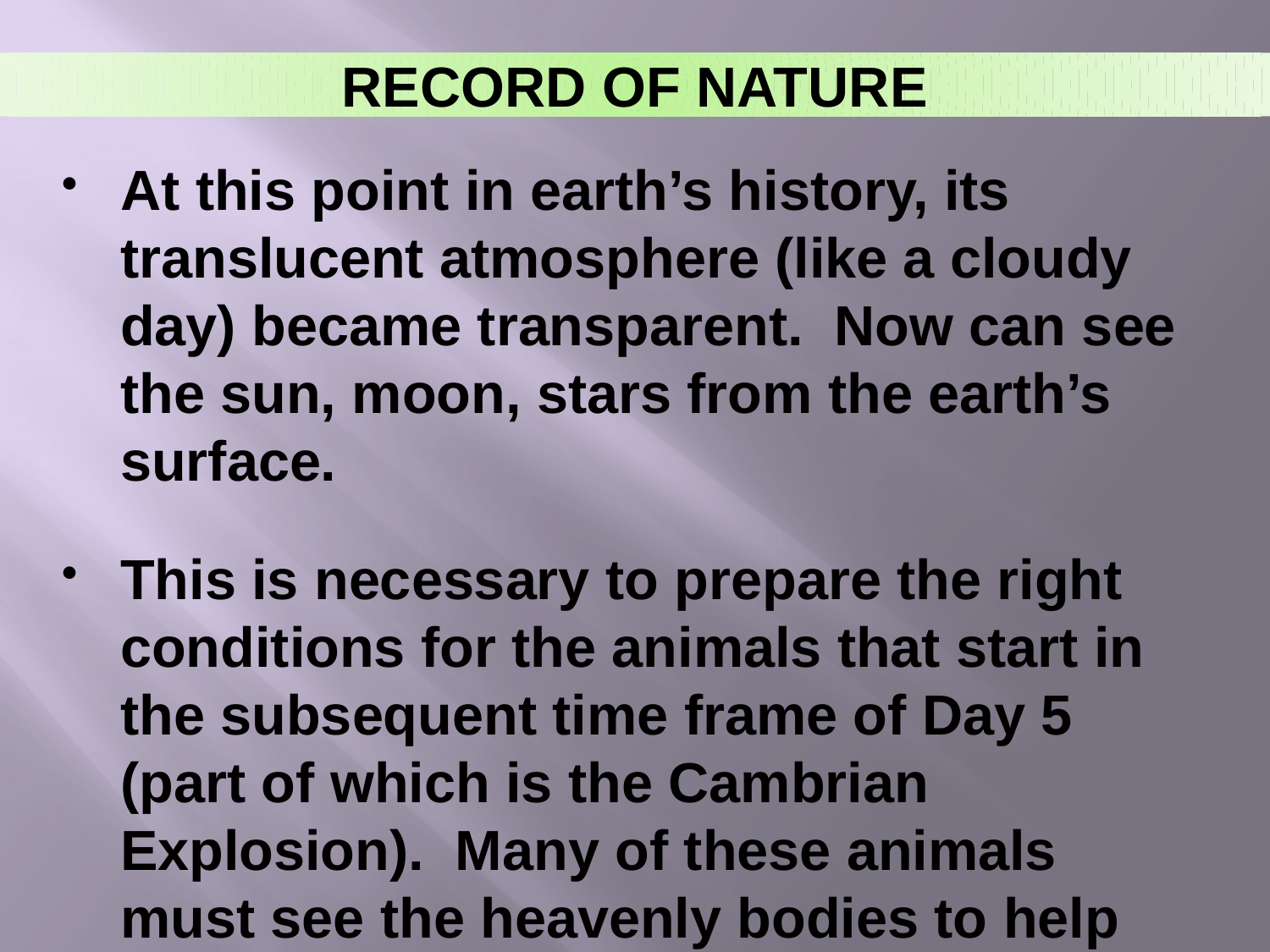

Record of Nature
At this point in earth’s history, its translucent atmosphere (like a cloudy day) became transparent.  Now can see the sun, moon, stars from the earth’s surface.

This is necessary to prepare the right conditions for the animals that start in the subsequent time frame of Day 5 (part of which is the Cambrian Explosion).  Many of these animals must see the heavenly bodies to help regulate their biological clocks.